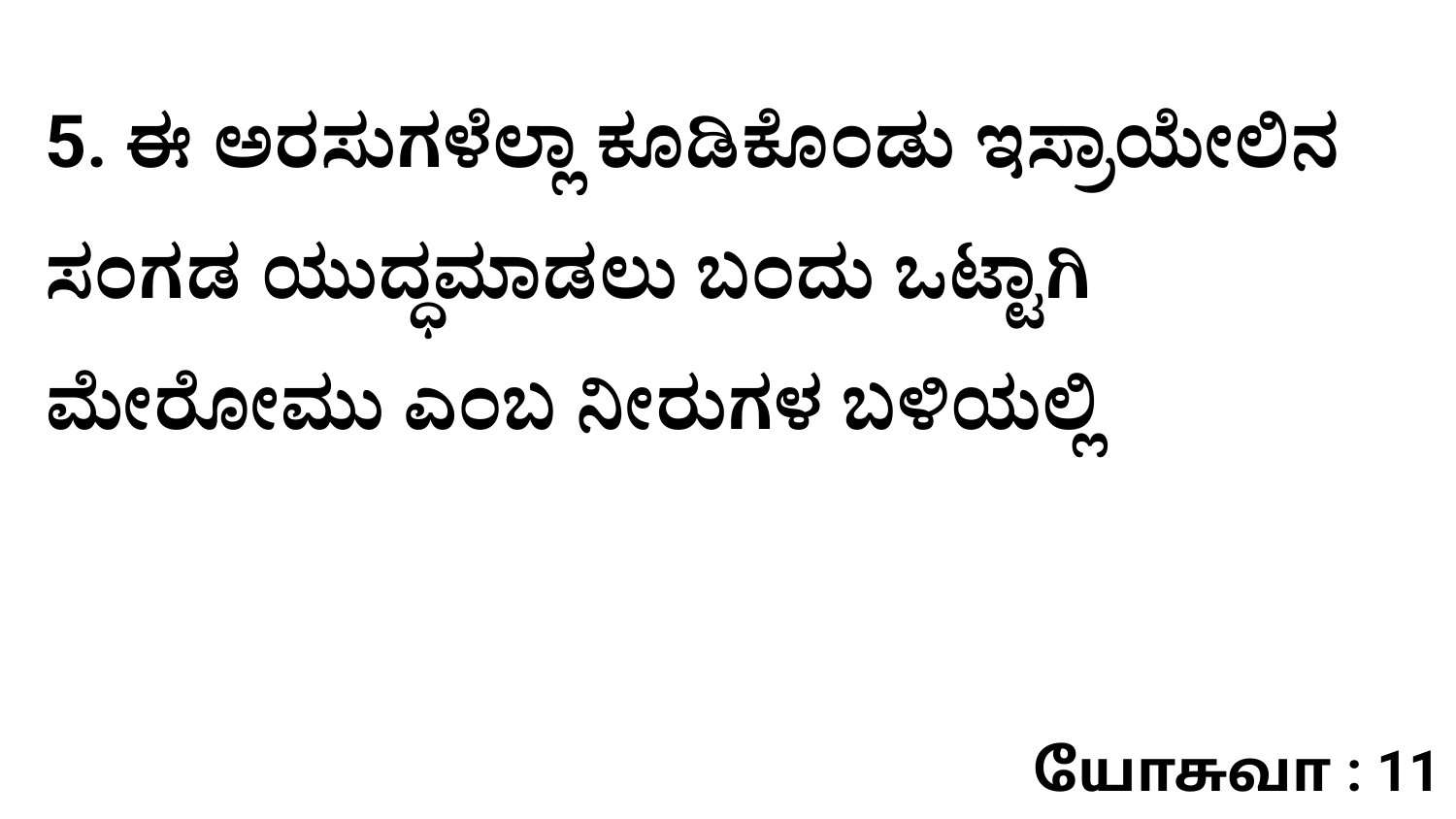

5. ಈ ಅರಸುಗಳೆಲ್ಲಾ ಕೂಡಿಕೊಂಡು ಇಸ್ರಾಯೇಲಿನ ಸಂಗಡ ಯುದ್ಧಮಾಡಲು ಬಂದು ಒಟ್ಟಾಗಿ ಮೇರೋಮು ಎಂಬ ನೀರುಗಳ ಬಳಿಯಲ್ಲಿ
யோசுவா : 11